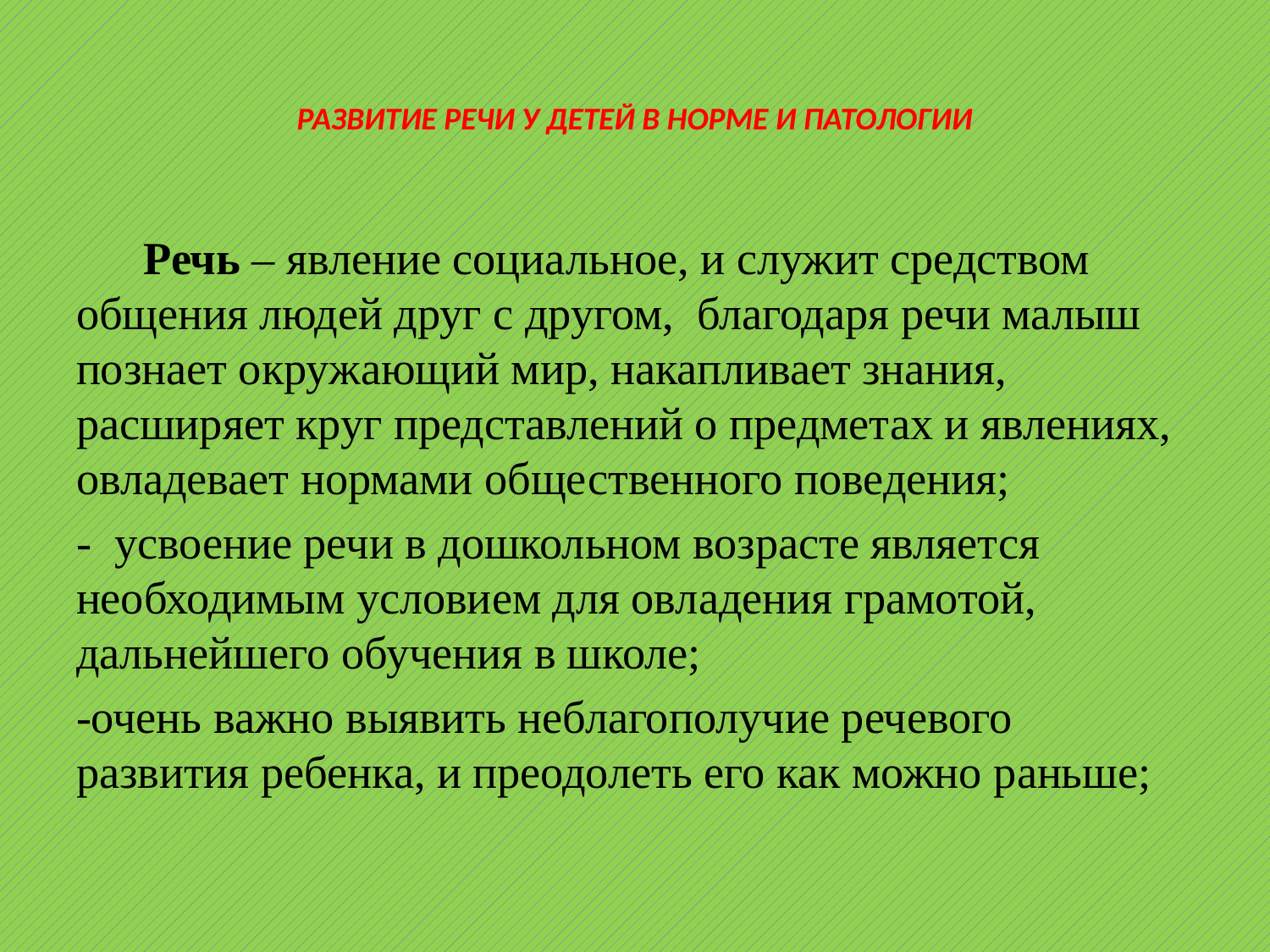

# РАЗВИТИЕ РЕЧИ У ДЕТЕЙ В НОРМЕ И ПАТОЛОГИИ
      Речь – явление социальное, и служит средством общения людей друг с другом,  благодаря речи малыш познает окружающий мир, накапливает знания, расширяет круг представлений о предметах и явлениях, овладевает нормами общественного поведения;
-  усвоение речи в дошкольном возрасте является необходимым условием для овладения грамотой,  дальнейшего обучения в школе;
-очень важно выявить неблагополучие речевого развития ребенка, и преодолеть его как можно раньше;